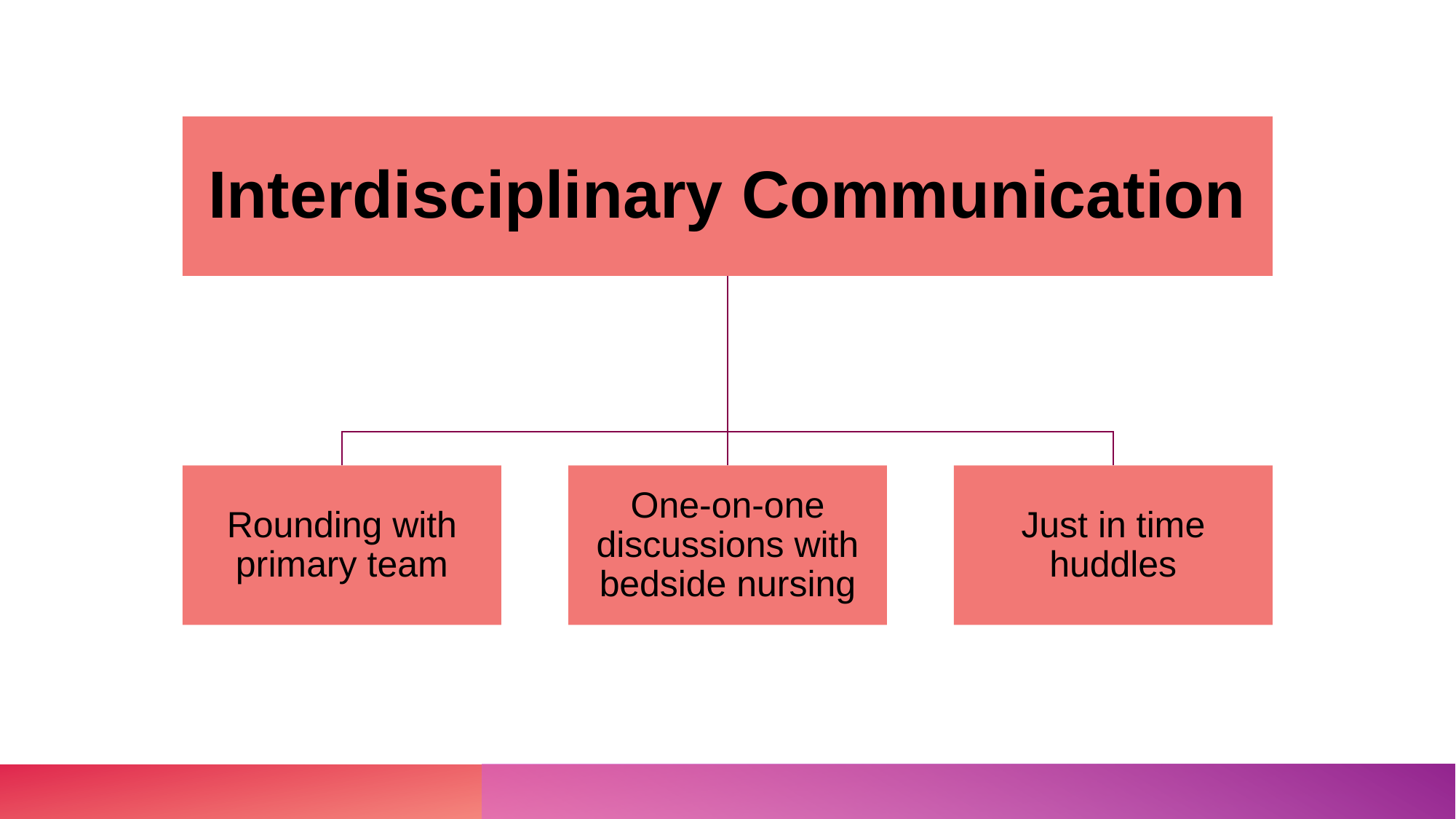

Interdisciplinary Communication
Rounding with primary team
One-on-one discussions with bedside nursing
Just in time huddles